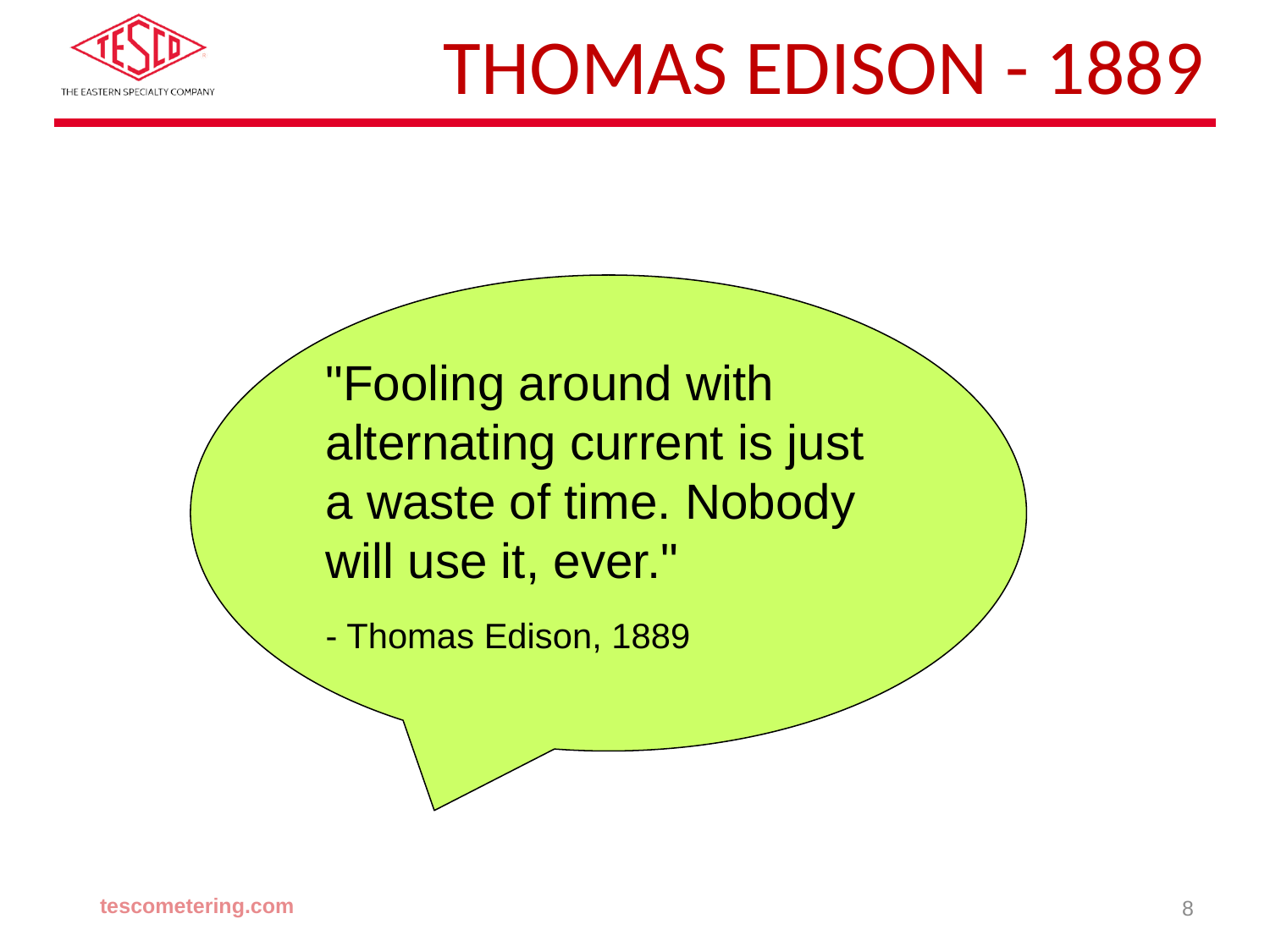

# Thomas Edison - 1889
"Fooling around with alternating current is just a waste of time. Nobody will use it, ever."

- Thomas Edison, 1889

tescometering.com